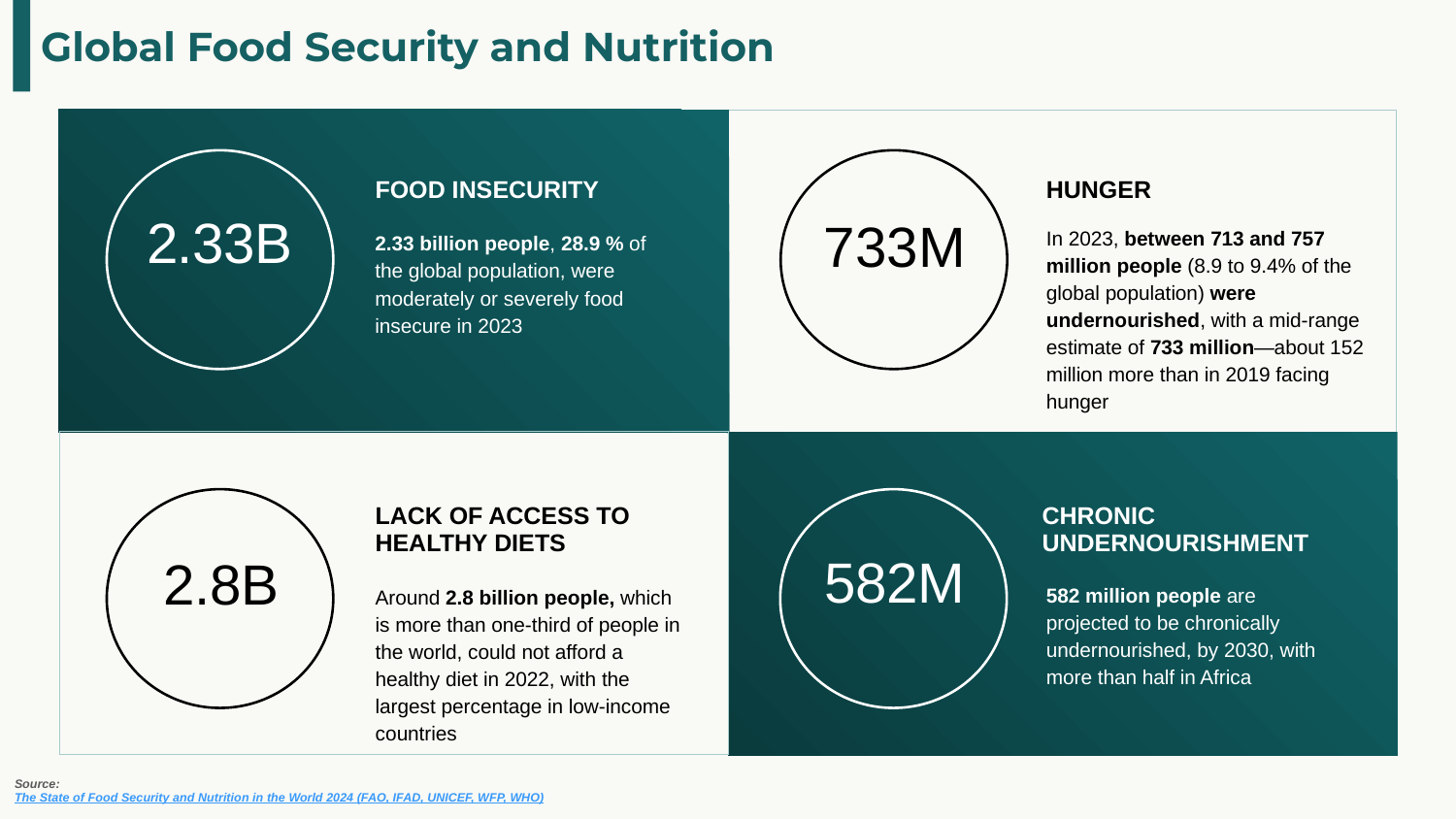

Global Food Security and Nutrition

FOOD INSECURITY
HUNGER
In 2023, between 713 and 757 million people (8.9 to 9.4% of the global population) were undernourished, with a mid-range estimate of 733 million—about 152 million more than in 2019 facing hunger
2.33 billion people, 28.9 % of the global population, were moderately or severely food insecure in 2023
2.33B
733M

LACK OF ACCESS TO HEALTHY DIETS
CHRONIC
UNDERNOURISHMENT
582 million people are projected to be chronically undernourished, by 2030, with more than half in Africa
582M
Around 2.8 billion people, which is more than one-third of people in the world, could not afford a healthy diet in 2022, with the largest percentage in low-income countries
2.8B
Source: The State of Food Security and Nutrition in the World 2024 (FAO, IFAD, UNICEF, WFP, WHO)